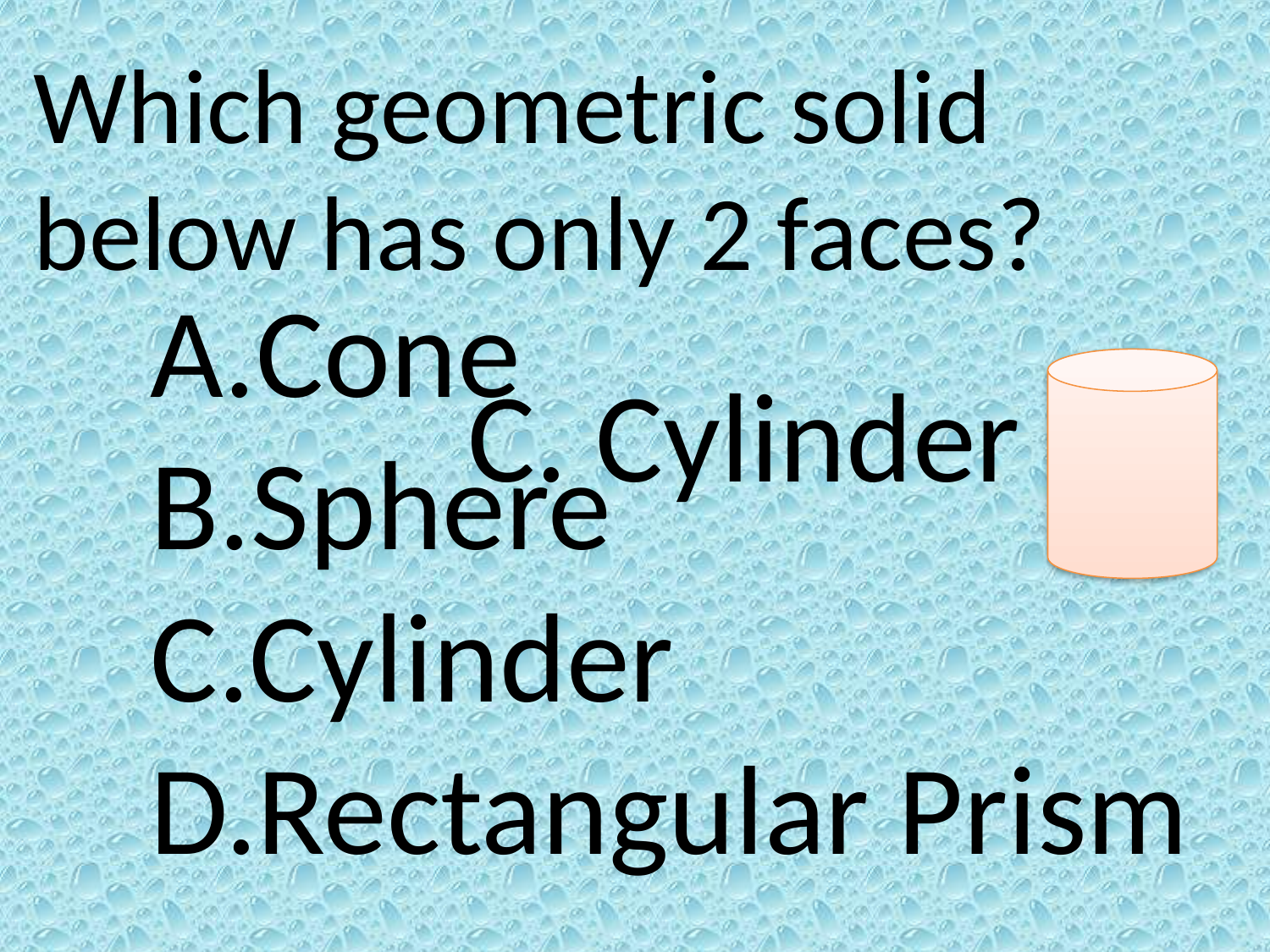

Which geometric solid below has only 2 faces?
Cone
Sphere
Cylinder
Rectangular Prism
C. Cylinder